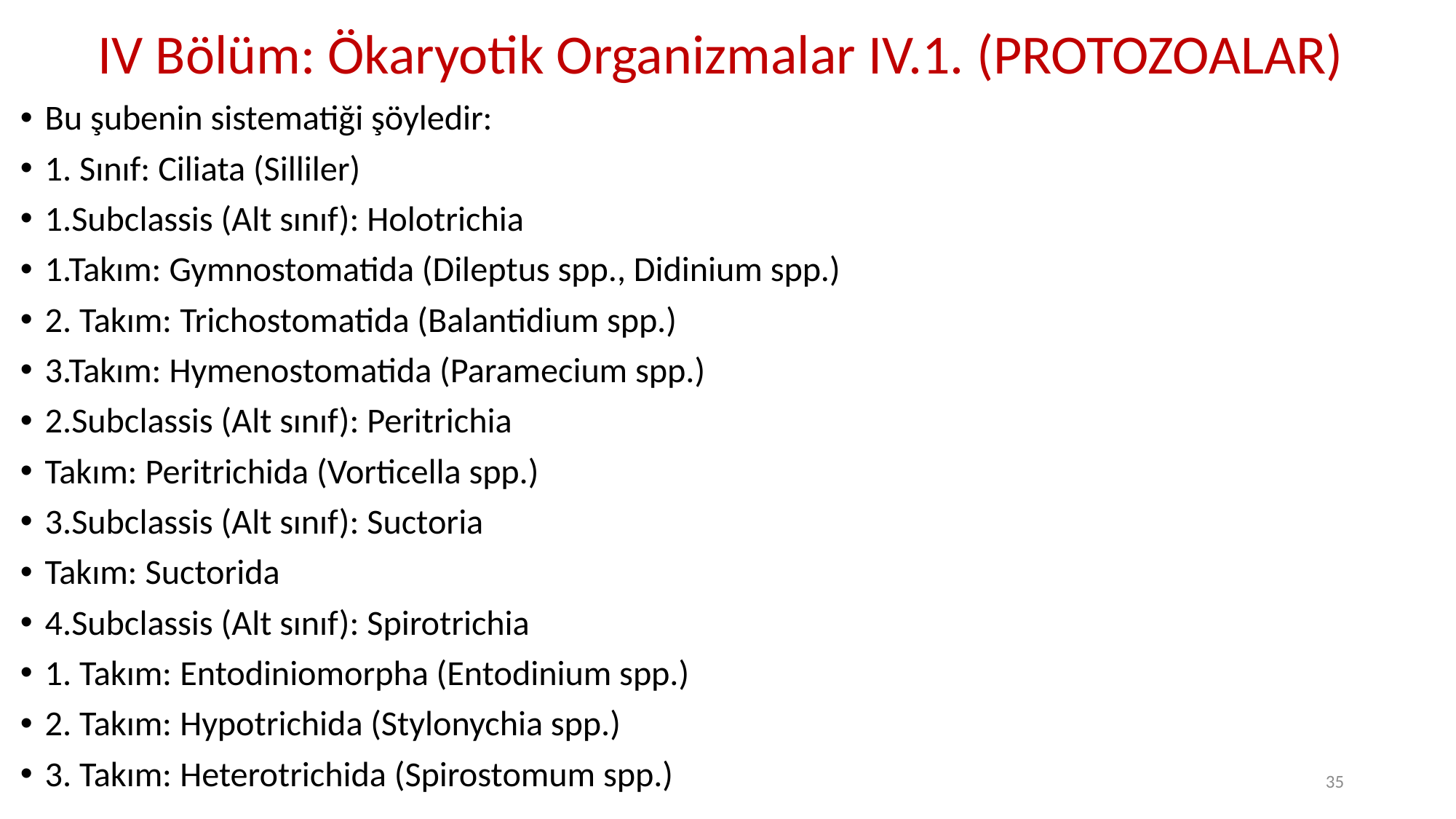

# IV Bölüm: Ökaryotik Organizmalar IV.1. (PROTOZOALAR)
Bu şubenin sistematiği şöyledir:
1. Sınıf: Ciliata (Silliler)
1.Subclassis (Alt sınıf): Holotrichia
1.Takım: Gymnostomatida (Dileptus spp., Didinium spp.)
2. Takım: Trichostomatida (Balantidium spp.)
3.Takım: Hymenostomatida (Paramecium spp.)
2.Subclassis (Alt sınıf): Peritrichia
Takım: Peritrichida (Vorticella spp.)
3.Subclassis (Alt sınıf): Suctoria
Takım: Suctorida
4.Subclassis (Alt sınıf): Spirotrichia
1. Takım: Entodiniomorpha (Entodinium spp.)
2. Takım: Hypotrichida (Stylonychia spp.)
3. Takım: Heterotrichida (Spirostomum spp.)
35